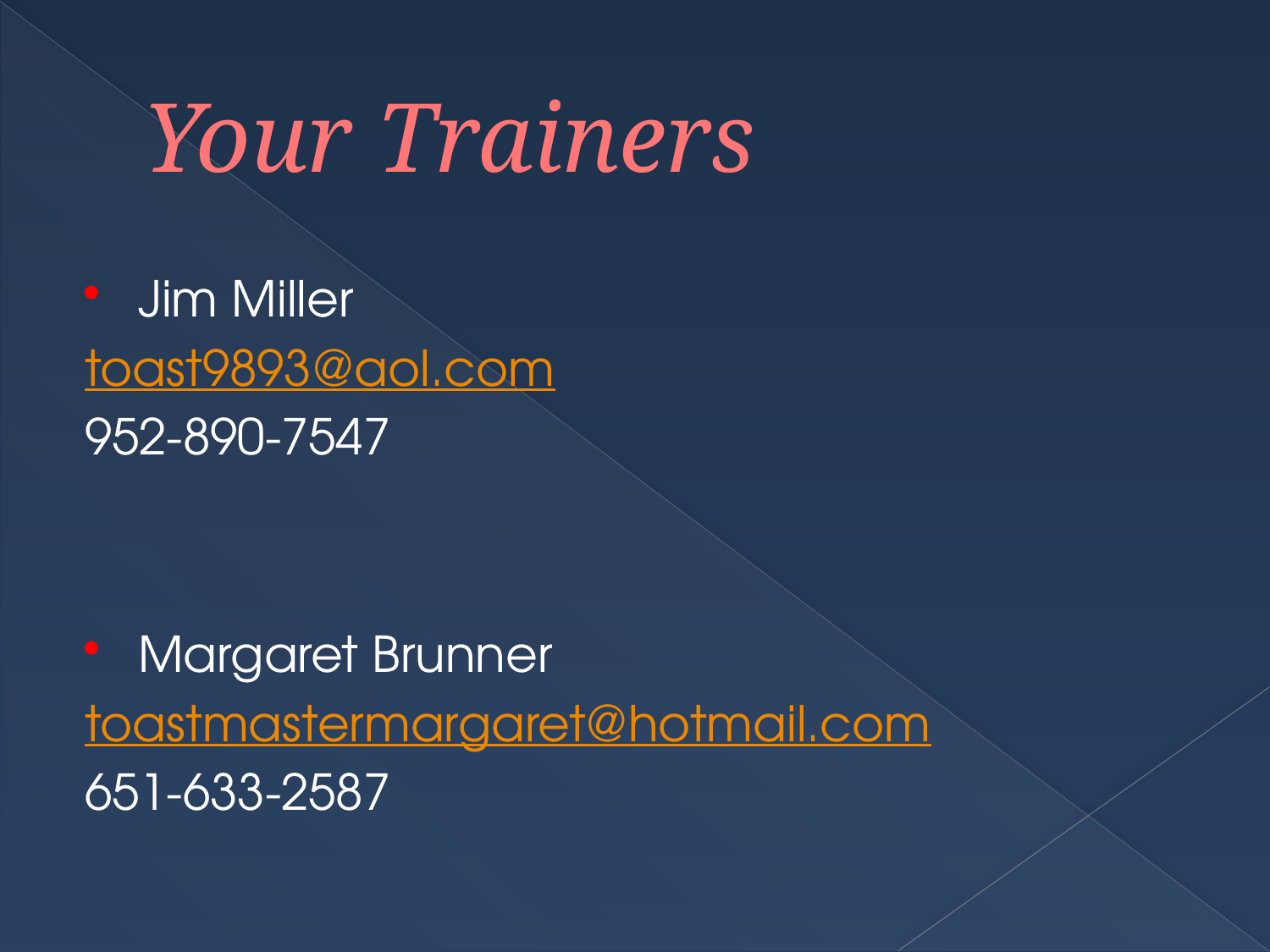

# Your Trainers
Jim Miller
toast9893@aol.com
952-890-7547

Margaret Brunner
toastmastermargaret@hotmail.com
651-633-2587